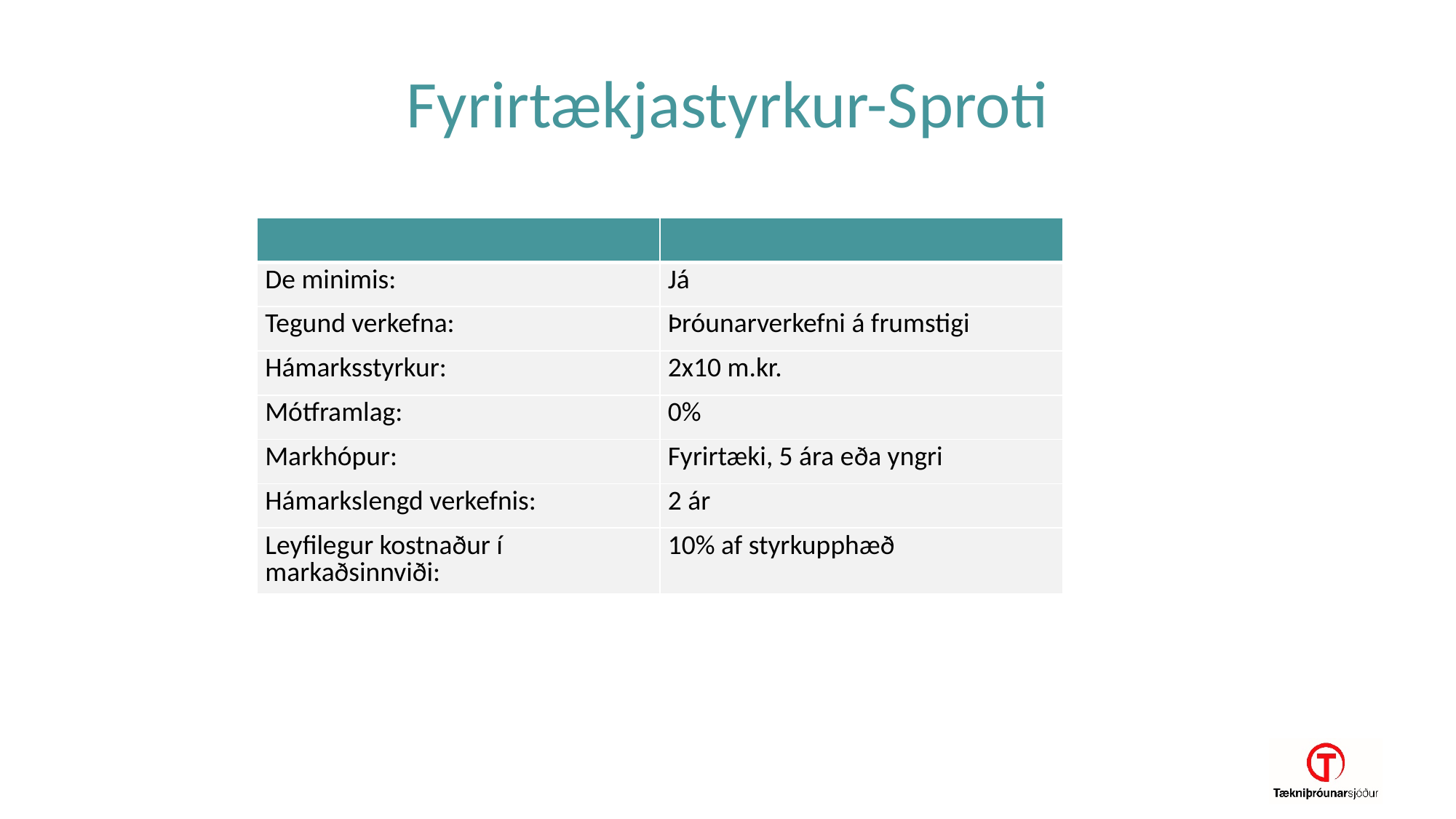

# Fyrirtækjastyrkur-Sproti
|  |  |
| --- | --- |
| De minimis: | Já |
| Tegund verkefna: | Þróunarverkefni á frumstigi |
| Hámarksstyrkur: | 2x10 m.kr. |
| Mótframlag: | 0% |
| Markhópur: | Fyrirtæki, 5 ára eða yngri |
| Hámarkslengd verkefnis: | 2 ár |
| Leyfilegur kostnaður í markaðsinnviði: | 10% af styrkupphæð |